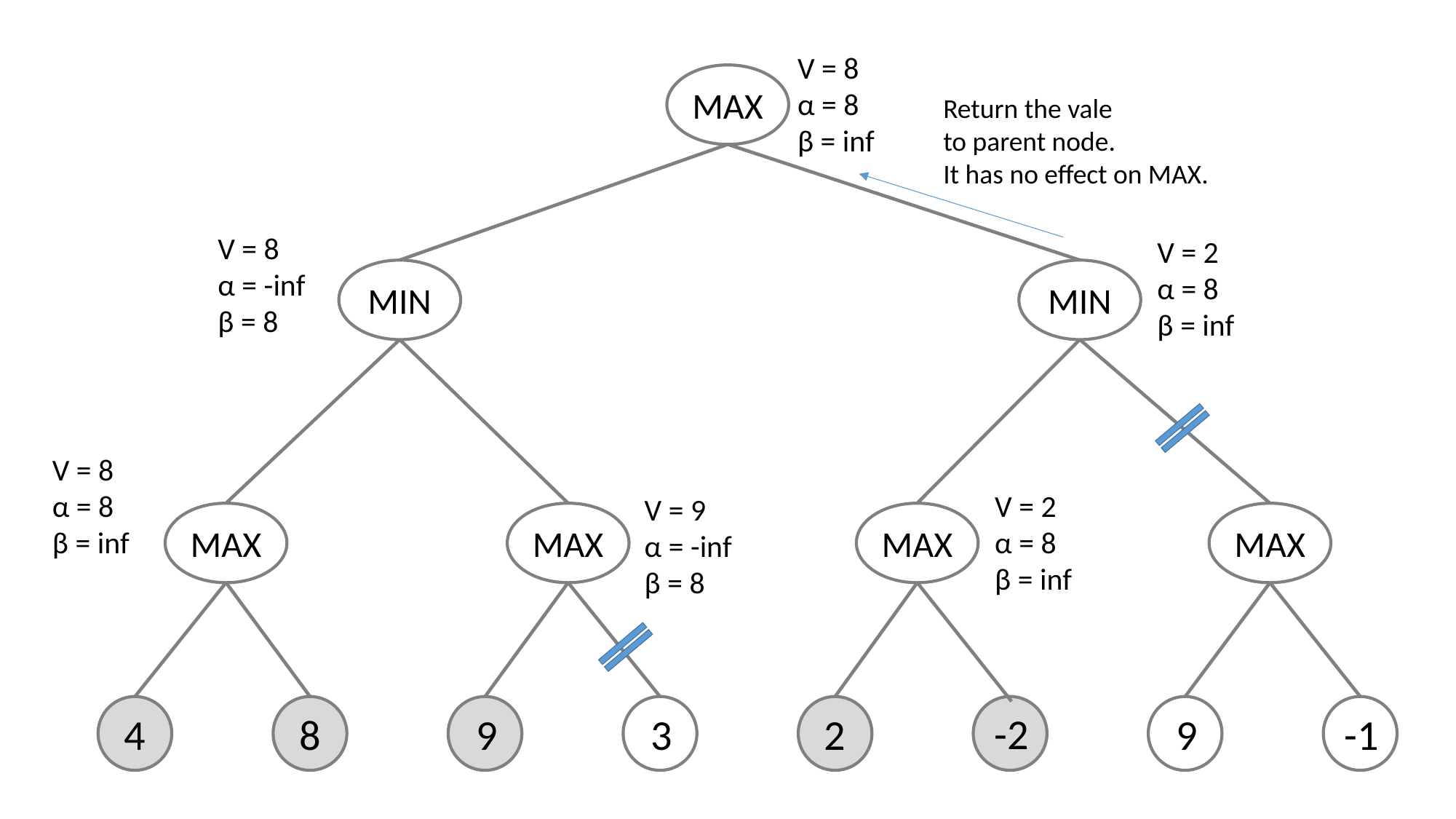

V = 8
α = 8
β = inf

MAX
Return the vale
to parent node.
It has no effect on MAX.
V = 8
α = -inf
β = 8
V = 2
α = 8
β = inf

MIN

MIN

V = 8
α = 8
β = inf

V = 2
α = 8
β = inf
V = 9
α = -inf
β = 8

MAX

MAX

MAX

MAX

4

8

9

3

2

-2

9

-1